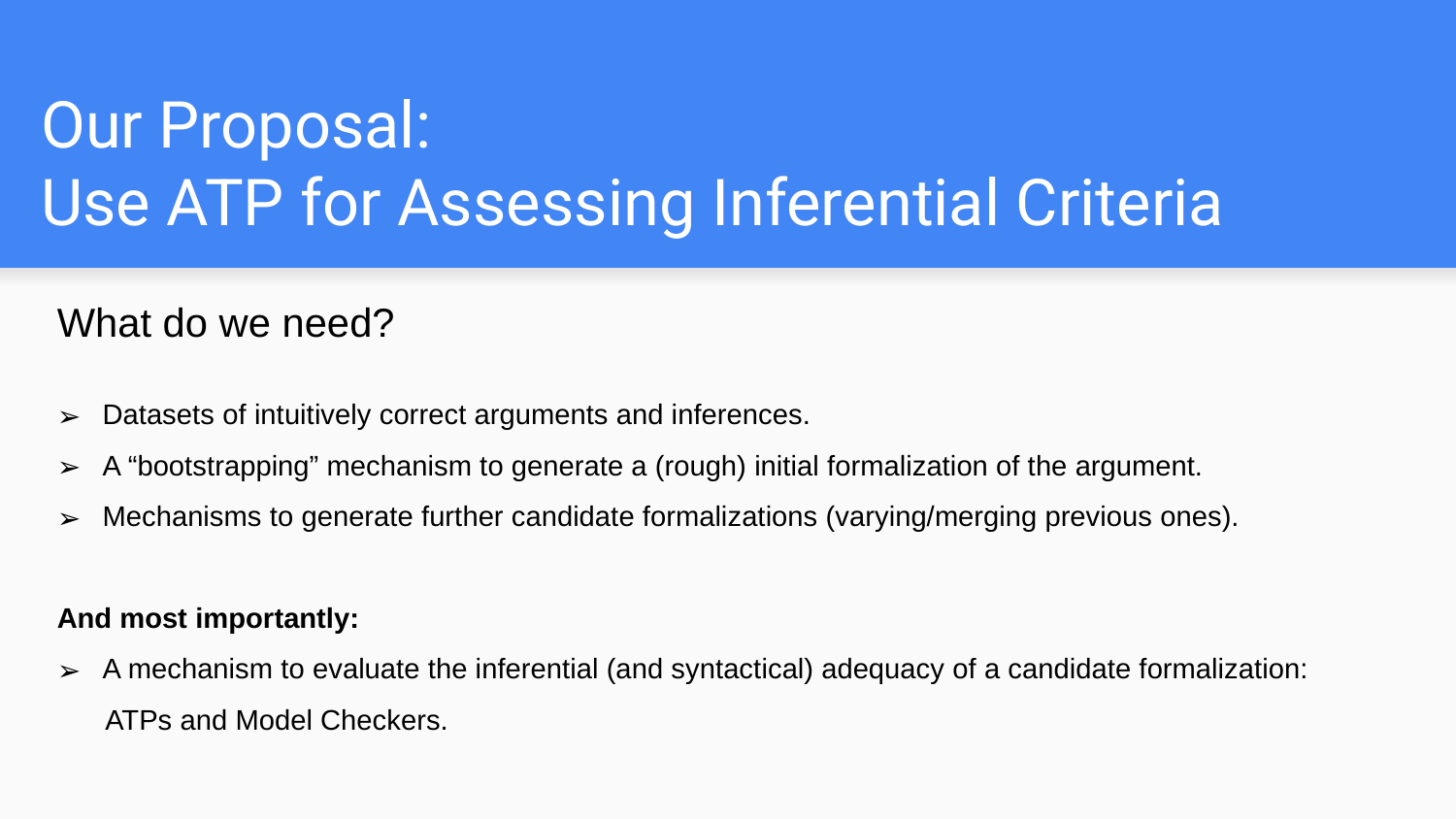

# Our Proposal: Use ATP for Assessing Inferential Criteria
What do we need?

Datasets of intuitively correct arguments and inferences.
A “bootstrapping” mechanism to generate a (rough) initial formalization of the argument.
Mechanisms to generate further candidate formalizations (varying/merging previous ones).

And most importantly:
A mechanism to evaluate the inferential (and syntactical) adequacy of a candidate formalization:
      ATPs and Model Checkers.